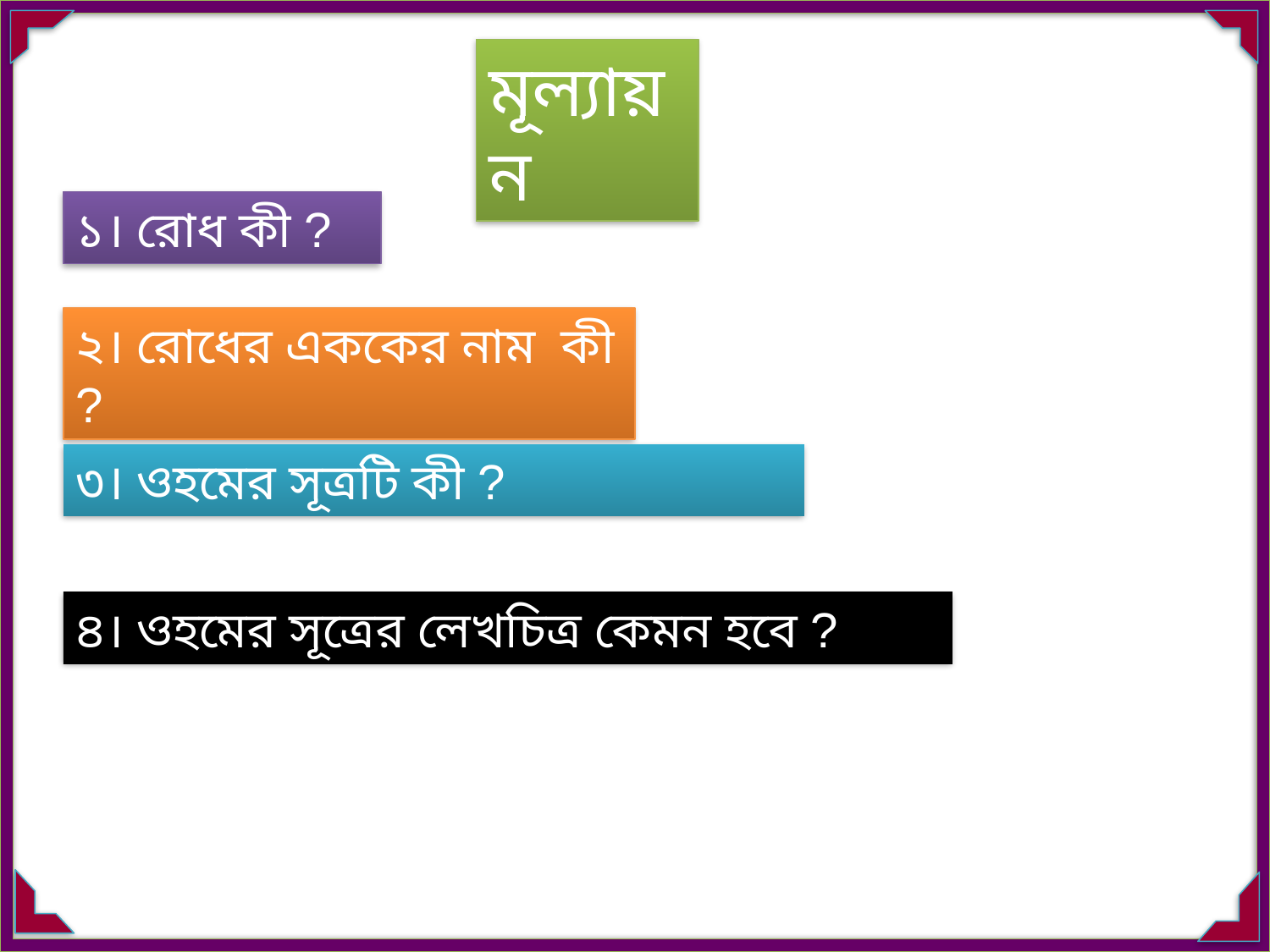

মূল্যায়ন
১। রোধ কী ?
২। রোধের এককের নাম  কী ?
৩। ওহমের সূত্রটি কী ?
৪। ওহমের সূত্রের লেখচিত্র কেমন হবে ?